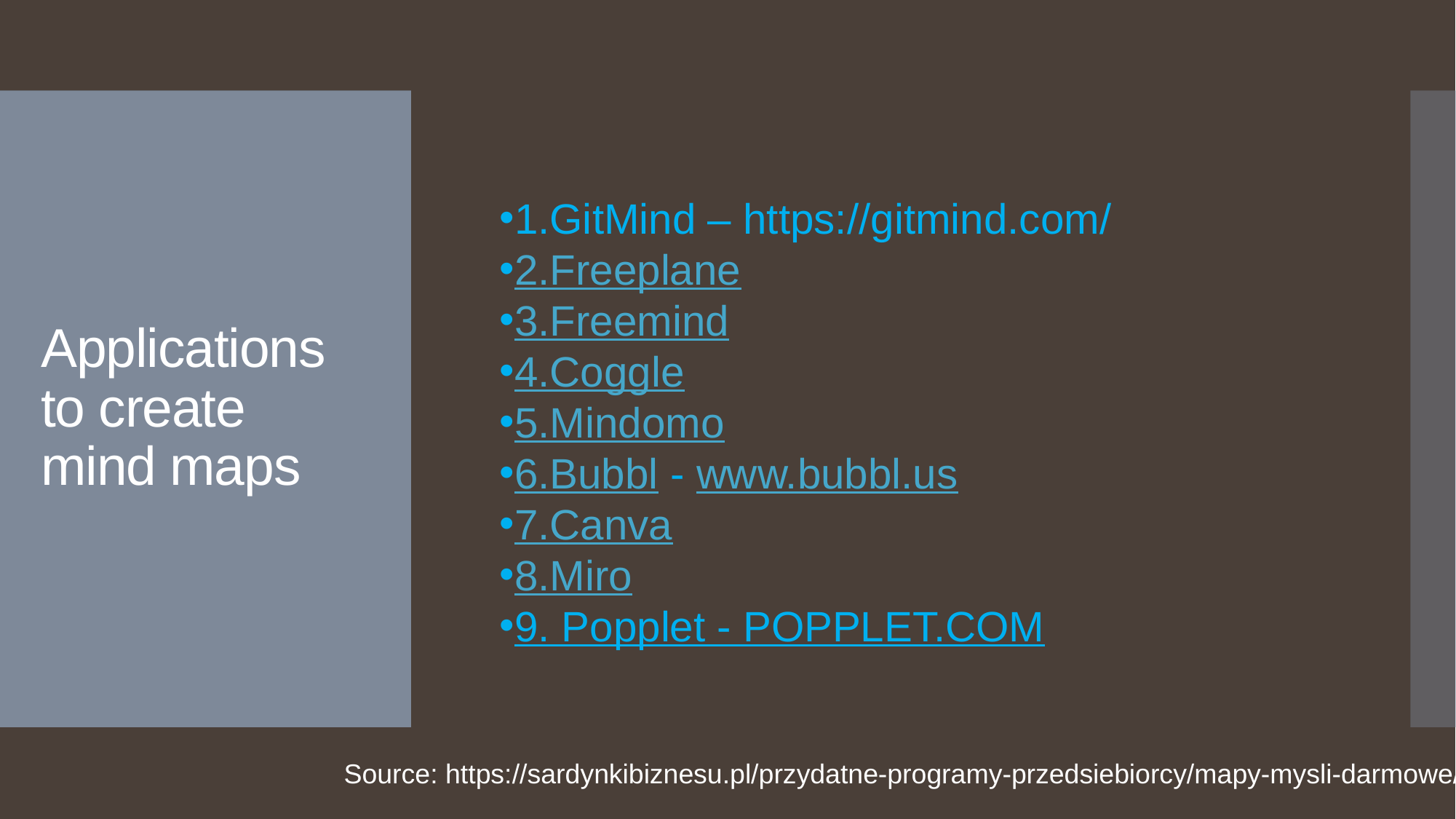

# Applications to create mind maps
1.GitMind – https://gitmind.com/
2.Freeplane
3.Freemind
4.Coggle
5.Mindomo
6.Bubbl - www.bubbl.us
7.Canva
8.Miro
9. Popplet - POPPLET.COM
Source: https://sardynkibiznesu.pl/przydatne-programy-przedsiebiorcy/mapy-mysli-darmowe/